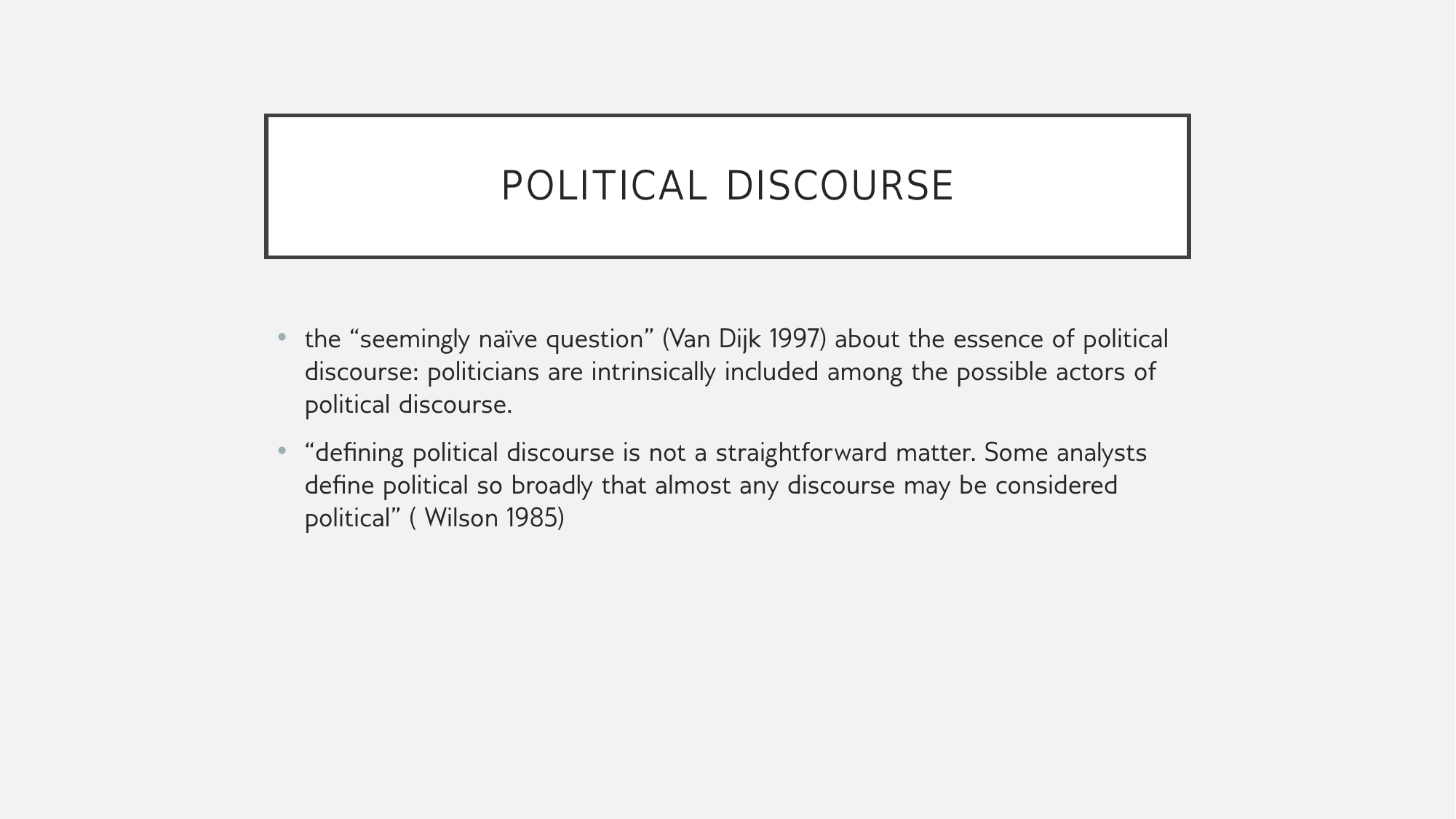

# Political discourse
the “seemingly naïve question” (Van Dijk 1997) about the essence of political discourse: politicians are intrinsically included among the possible actors of political discourse.
“defining political discourse is not a straightforward matter. Some analysts define political so broadly that almost any discourse may be considered political” ( Wilson 1985)